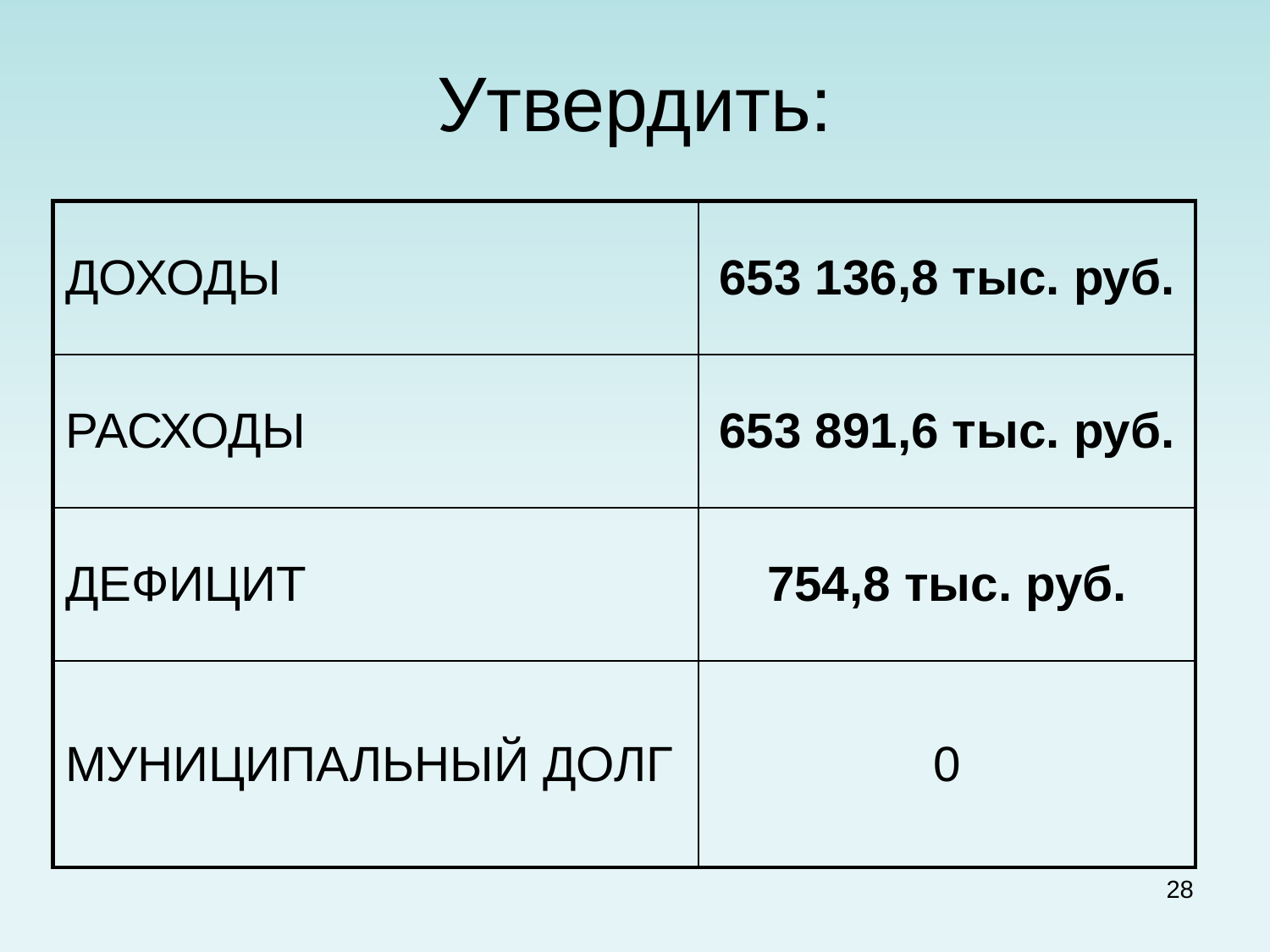

# Утвердить:
| ДОХОДЫ | 653 136,8 тыс. руб. |
| --- | --- |
| РАСХОДЫ | 653 891,6 тыс. руб. |
| ДЕФИЦИТ | 754,8 тыс. руб. |
| МУНИЦИПАЛЬНЫЙ ДОЛГ | 0 |
28